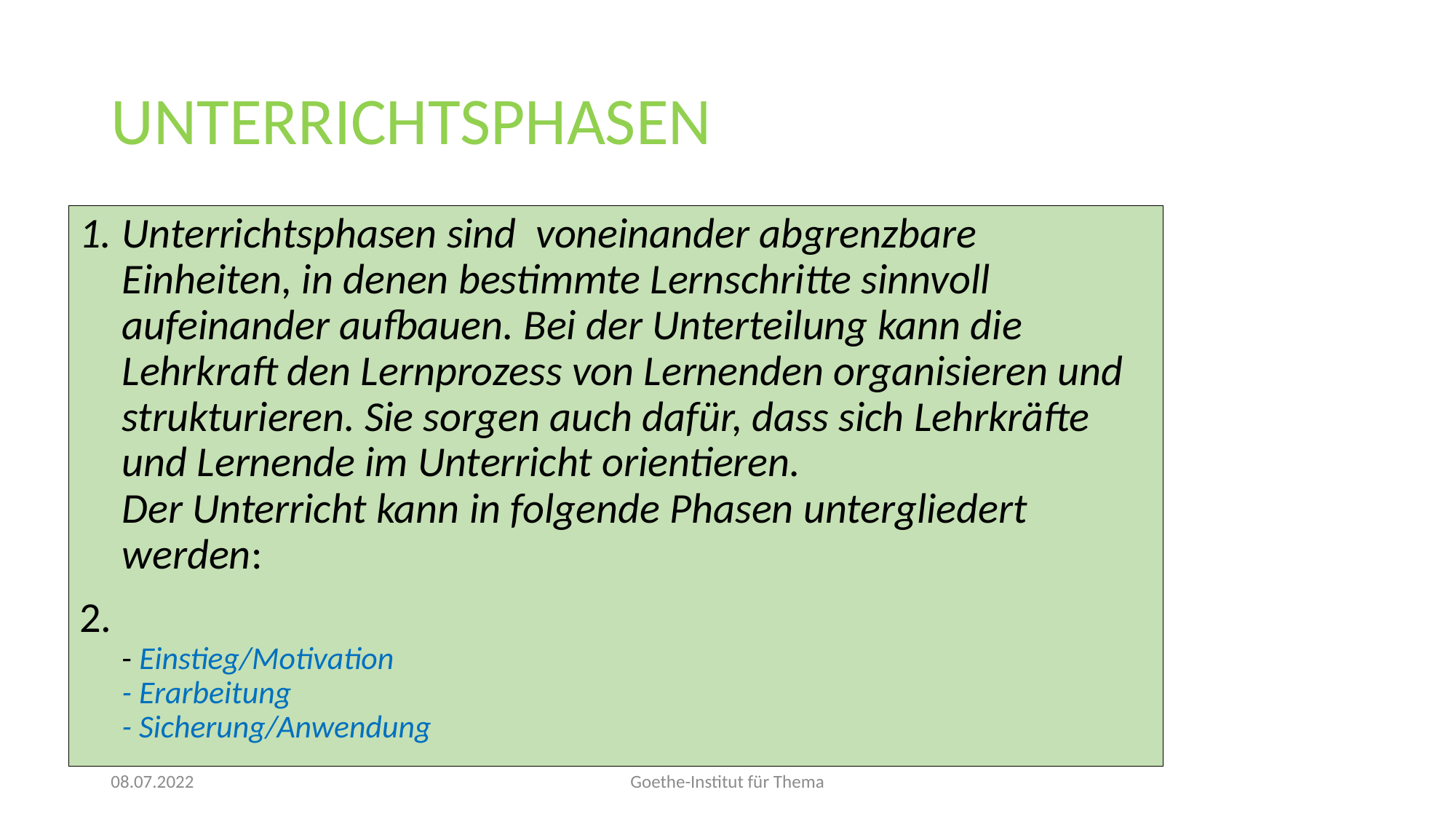

08.07.2022
Goethe-Institut für Thema
# unterrichtsphasen
Unterrichtsphasen sind  voneinander abgrenzbare Einheiten, in denen bestimmte Lernschritte sinnvoll aufeinander aufbauen. Bei der Unterteilung kann die Lehrkraft den Lernprozess von Lernenden organisieren und strukturieren. Sie sorgen auch dafür, dass sich Lehrkräfte und Lernende im Unterricht orientieren.
Der Unterricht kann in folgende Phasen untergliedert werden:
- Einstieg/Motivation
- Erarbeitung
- Sicherung/Anwendung